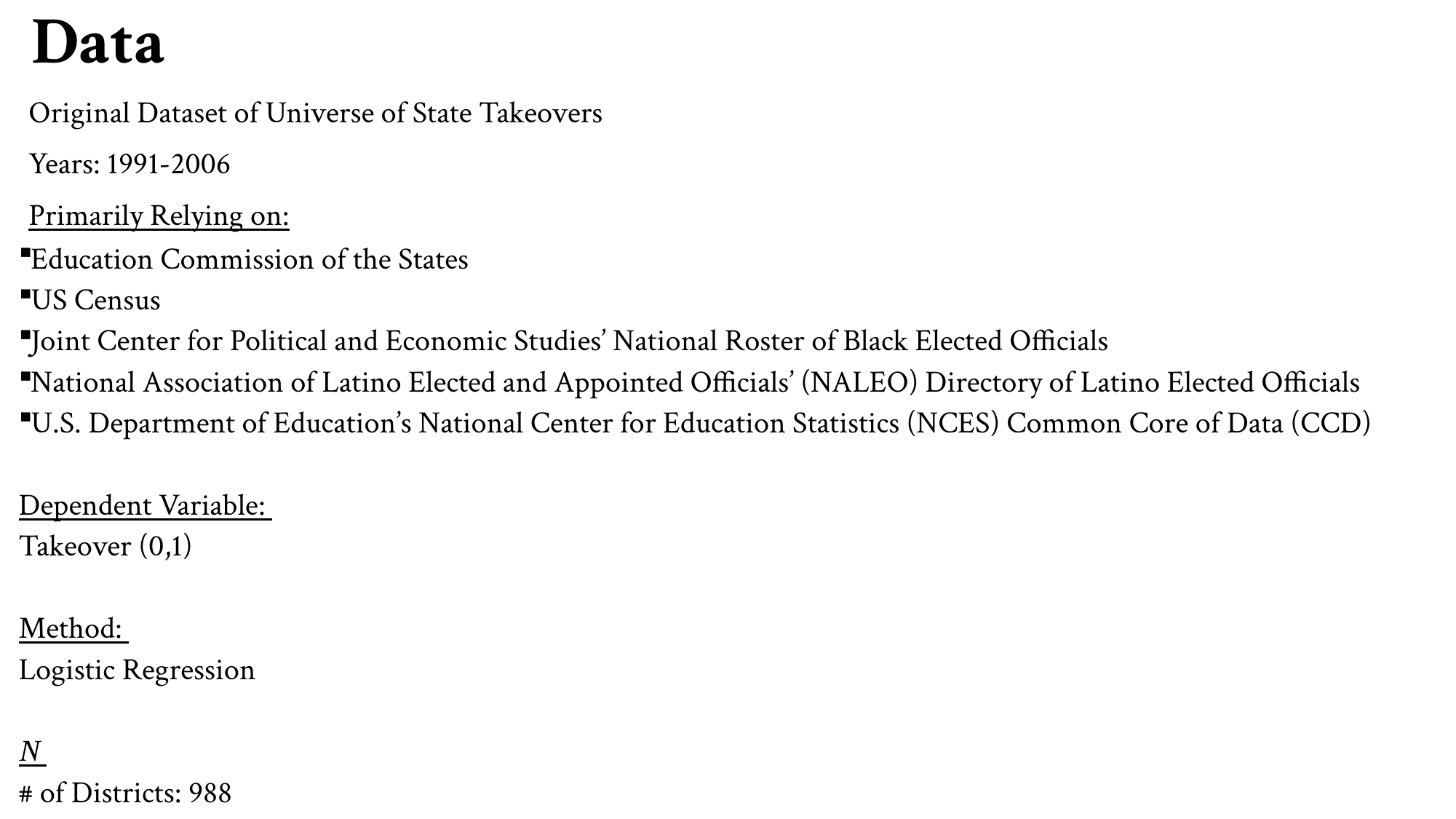

Data
Original Dataset of Universe of State Takeovers
Years: 1991-2006
Primarily Relying on:
Education Commission of the States
US Census
Joint Center for Political and Economic Studies’ National Roster of Black Elected Officials
National Association of Latino Elected and Appointed Officials’ (NALEO) Directory of Latino Elected Officials
U.S. Department of Education’s National Center for Education Statistics (NCES) Common Core of Data (CCD)

Dependent Variable:
Takeover (0,1)

Method:
Logistic Regression

N
# of Districts: 988